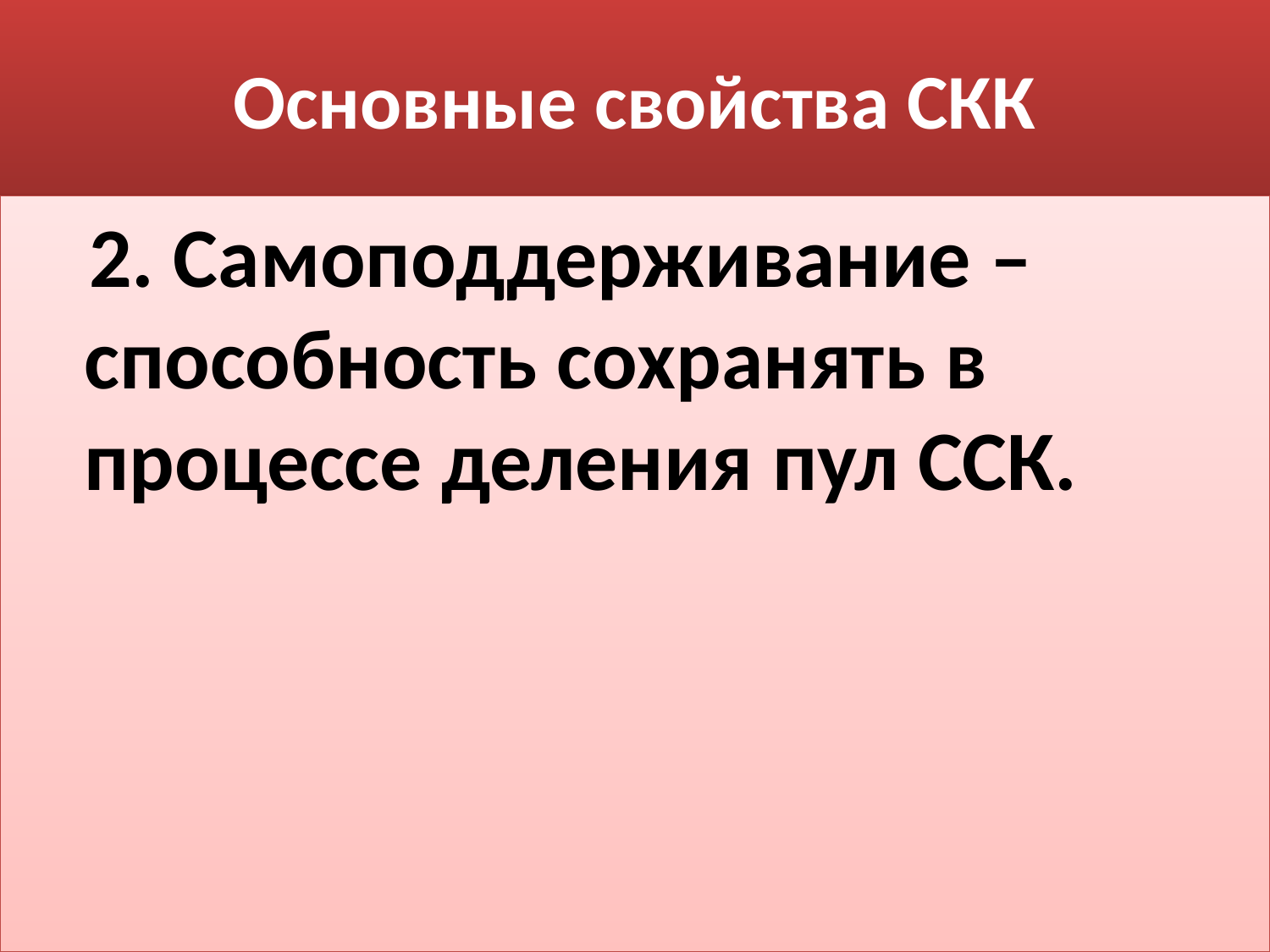

# Основные свойства СКК
    2. Самоподдерживание – способность сохранять в процессе деления пул ССК.